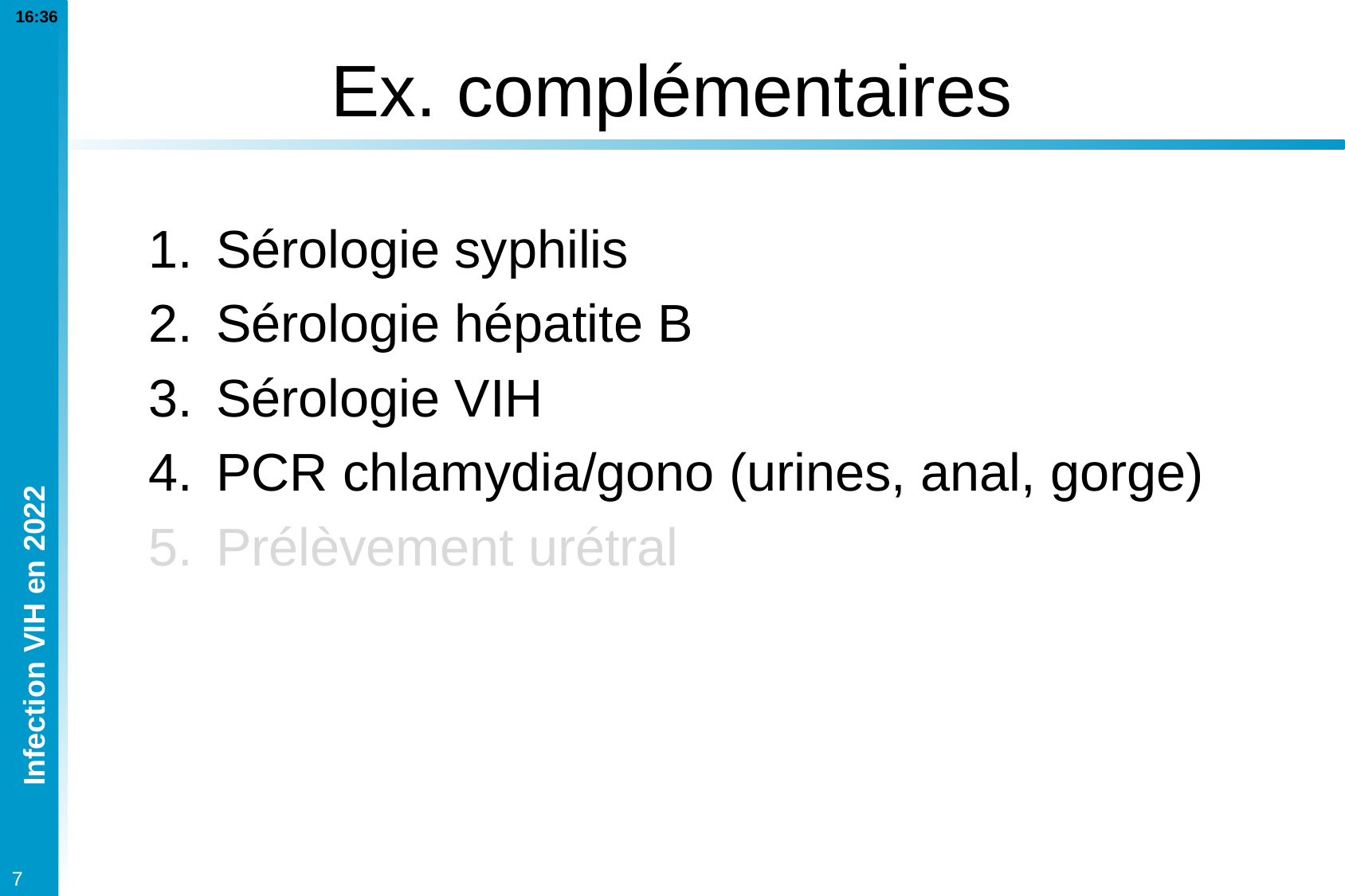

# Ex. complémentaires
Sérologie syphilis
Sérologie hépatite B
Sérologie VIH
PCR chlamydia/gono (urines, anal, gorge)
Prélèvement urétral